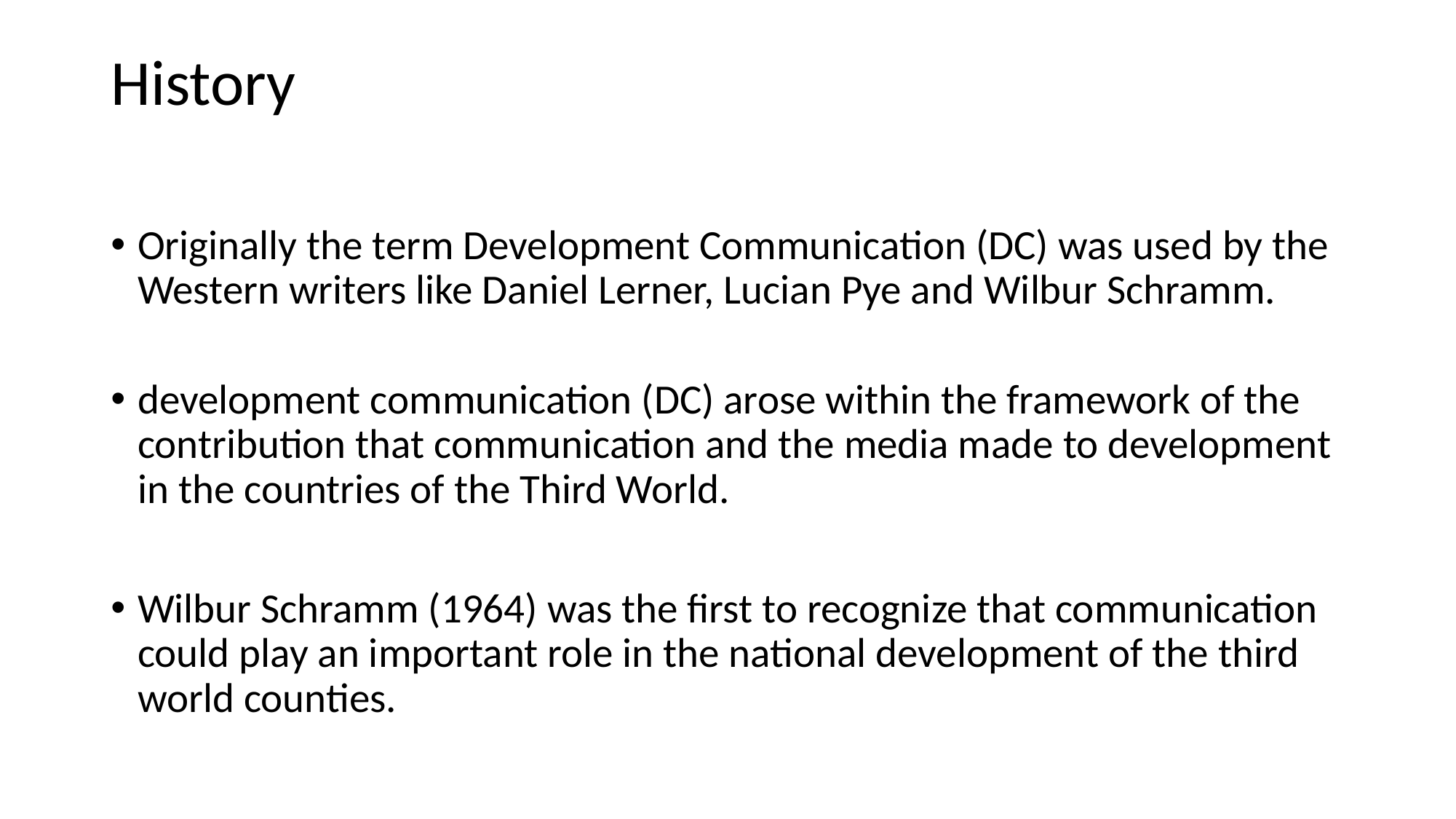

# History
Originally the term Development Communication (DC) was used by the Western writers like Daniel Lerner, Lucian Pye and Wilbur Schramm.
development communication (DC) arose within the framework of the contribution that communication and the media made to development in the countries of the Third World.

Wilbur Schramm (1964) was the first to recognize that communication could play an important role in the national development of the third world counties.